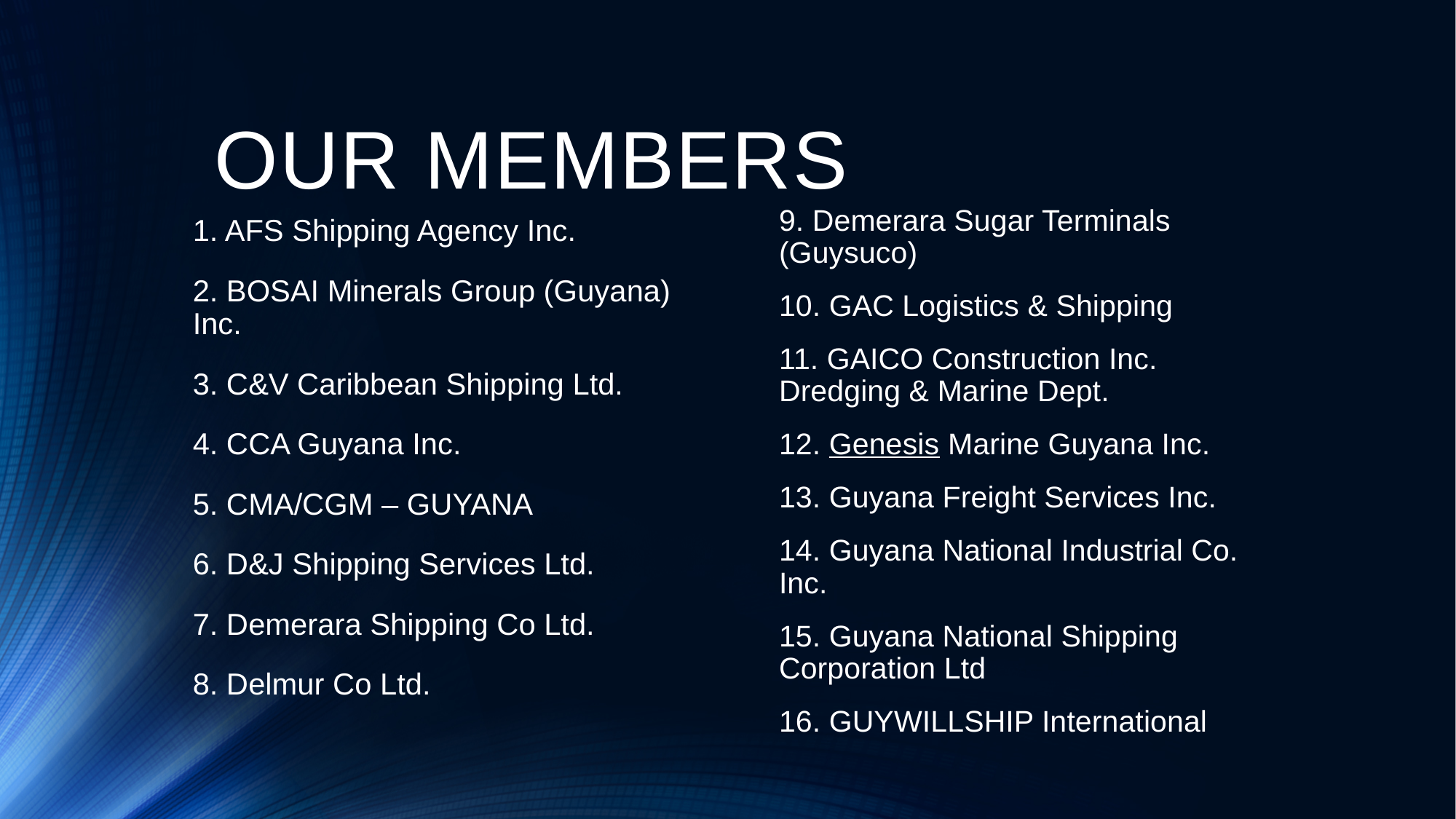

OUR MEMBERS

9. Demerara Sugar Terminals (Guysuco)
10. GAC Logistics & Shipping
11. GAICO Construction Inc. Dredging & Marine Dept.
12. Genesis Marine Guyana Inc.
13. Guyana Freight Services Inc.
14. Guyana National Industrial Co. Inc.
15. Guyana National Shipping Corporation Ltd
16. GUYWILLSHIP International
1. AFS Shipping Agency Inc.
2. BOSAI Minerals Group (Guyana) Inc.
3. C&V Caribbean Shipping Ltd.
4. CCA Guyana Inc.
5. CMA/CGM – GUYANA
6. D&J Shipping Services Ltd.
7. Demerara Shipping Co Ltd.
8. Delmur Co Ltd.